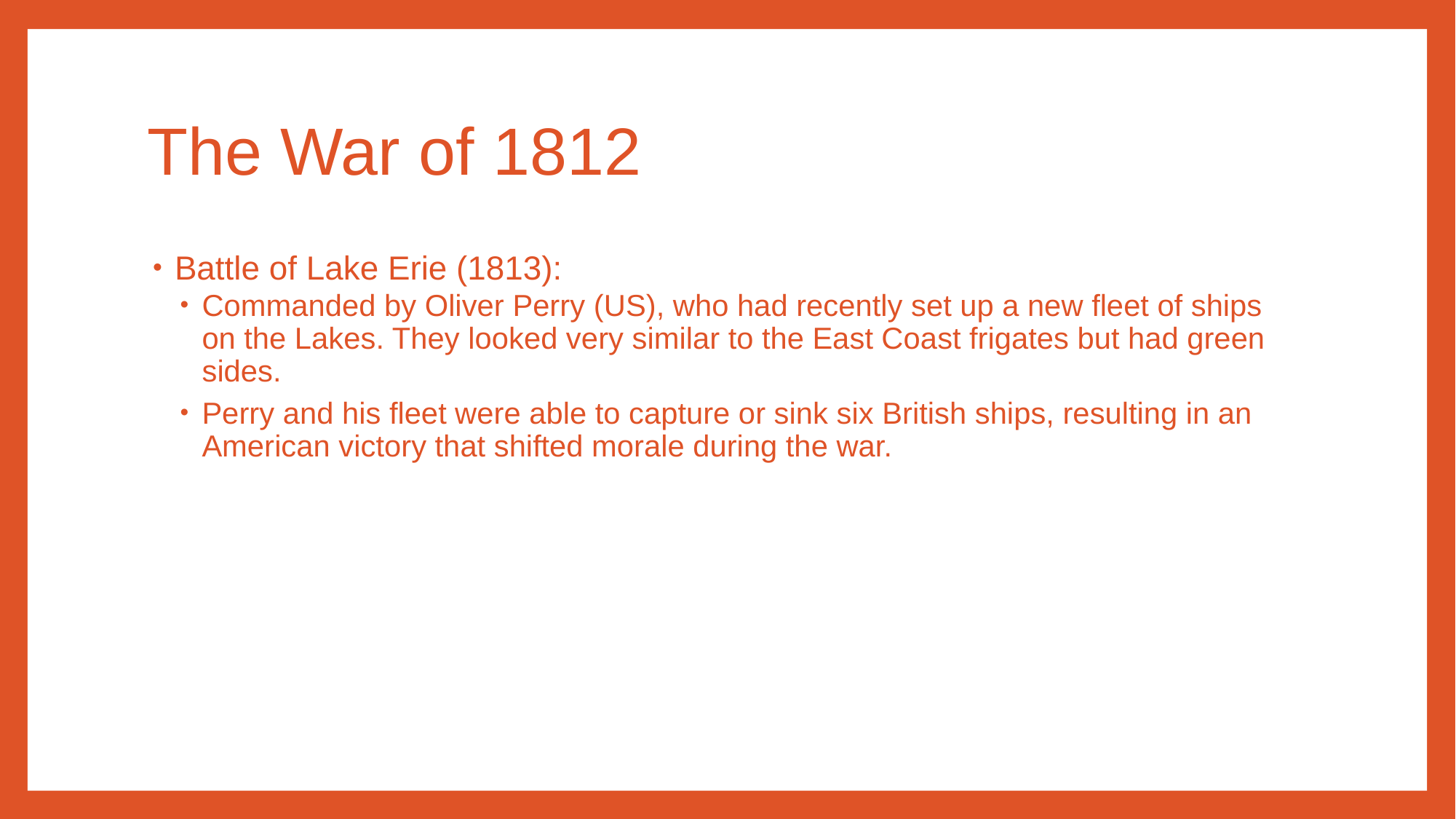

# The War of 1812
Battle of Lake Erie (1813):
Commanded by Oliver Perry (US), who had recently set up a new fleet of ships on the Lakes. They looked very similar to the East Coast frigates but had green sides.
Perry and his fleet were able to capture or sink six British ships, resulting in an American victory that shifted morale during the war.